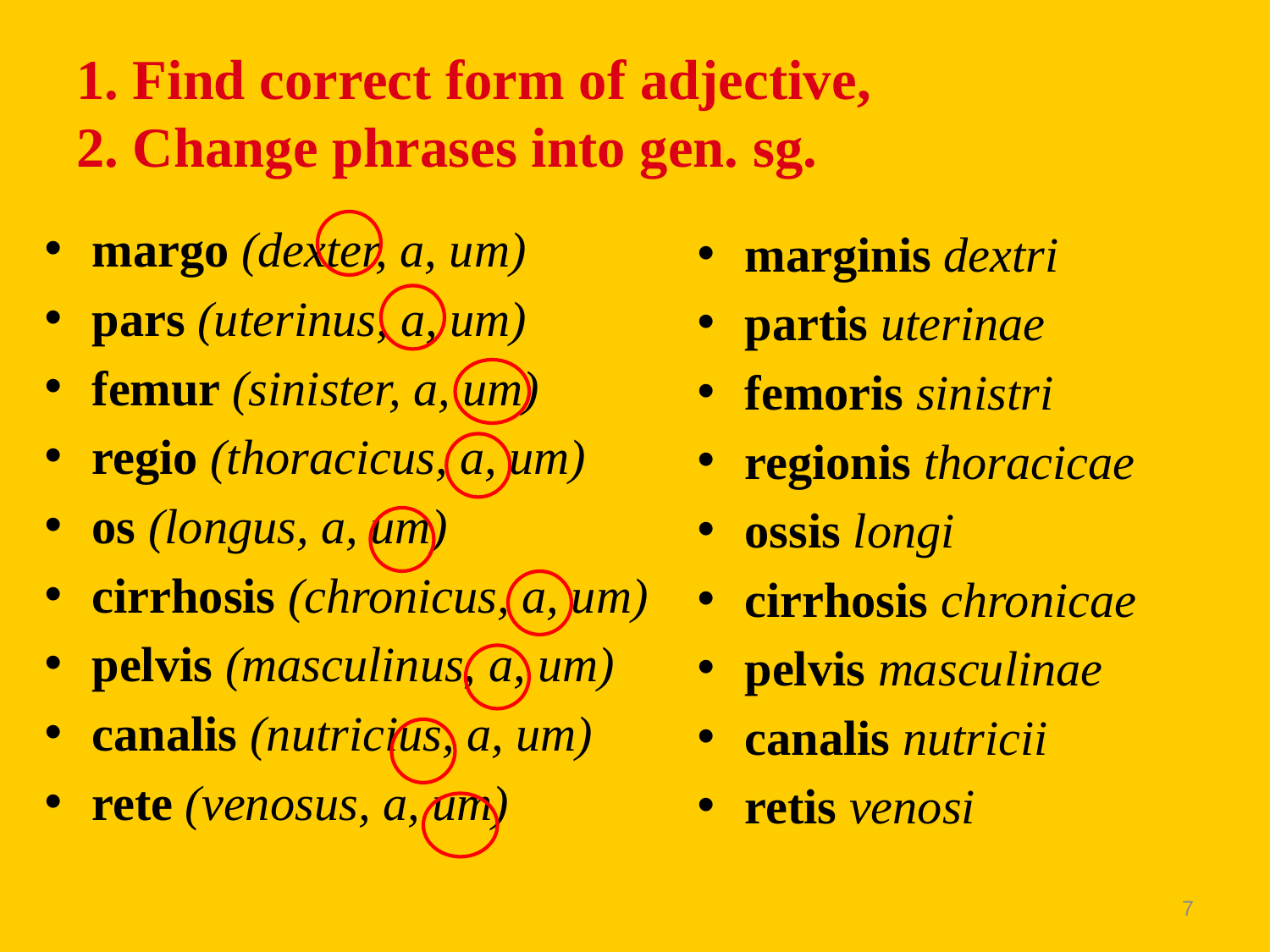

# 1. Find correct form of adjective, 2. Change phrases into gen. sg.
margo (dexter, a, um)
pars (uterinus, a, um)
femur (sinister, a, um)
regio (thoracicus, a, um)
os (longus, a, um)
cirrhosis (chronicus, a, um)
pelvis (masculinus, a, um)
canalis (nutricius, a, um)
rete (venosus, a, um)

marginis dextri
partis uterinae
femoris sinistri
regionis thoracicae
ossis longi
cirrhosis chronicae
pelvis masculinae
canalis nutricii
retis venosi

7